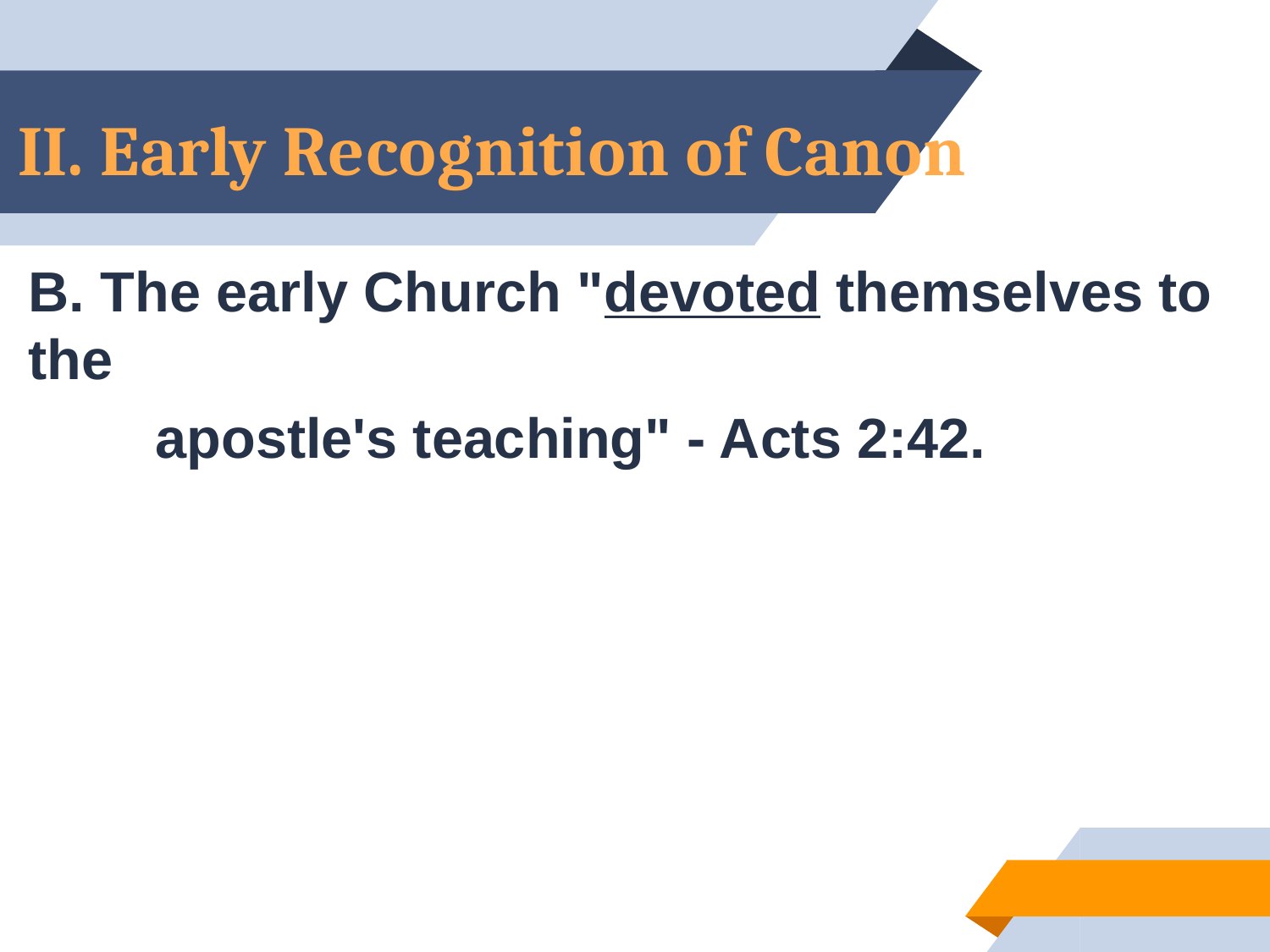

# II. Early Recognition of Canon
B. The early Church "devoted themselves to the
	apostle's teaching" - Acts 2:42.

46